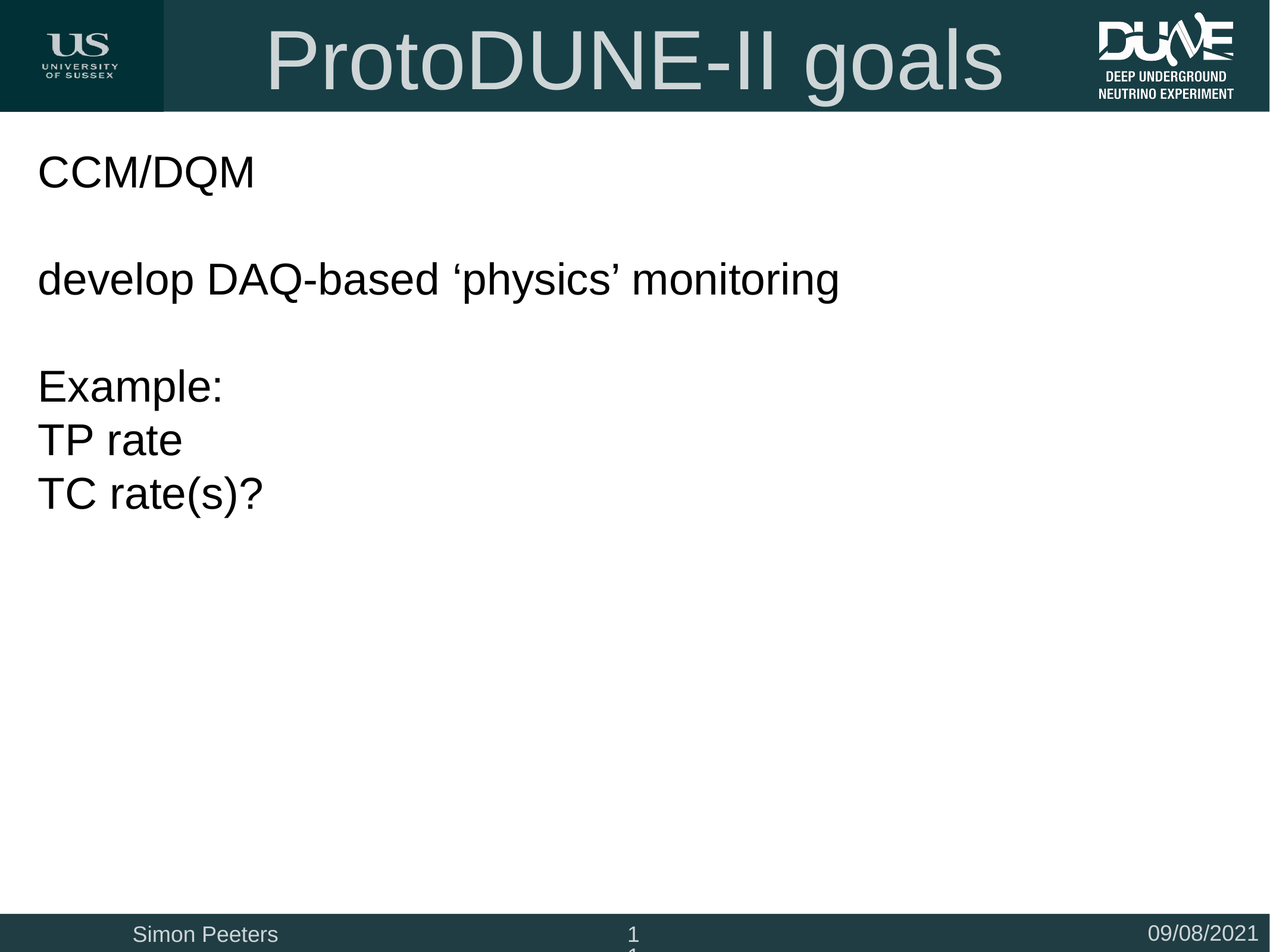

# ProtoDUNE-II goals
CCM/DQM
develop DAQ-based ‘physics’ monitoring
Example:
TP rate
TC rate(s)?
11